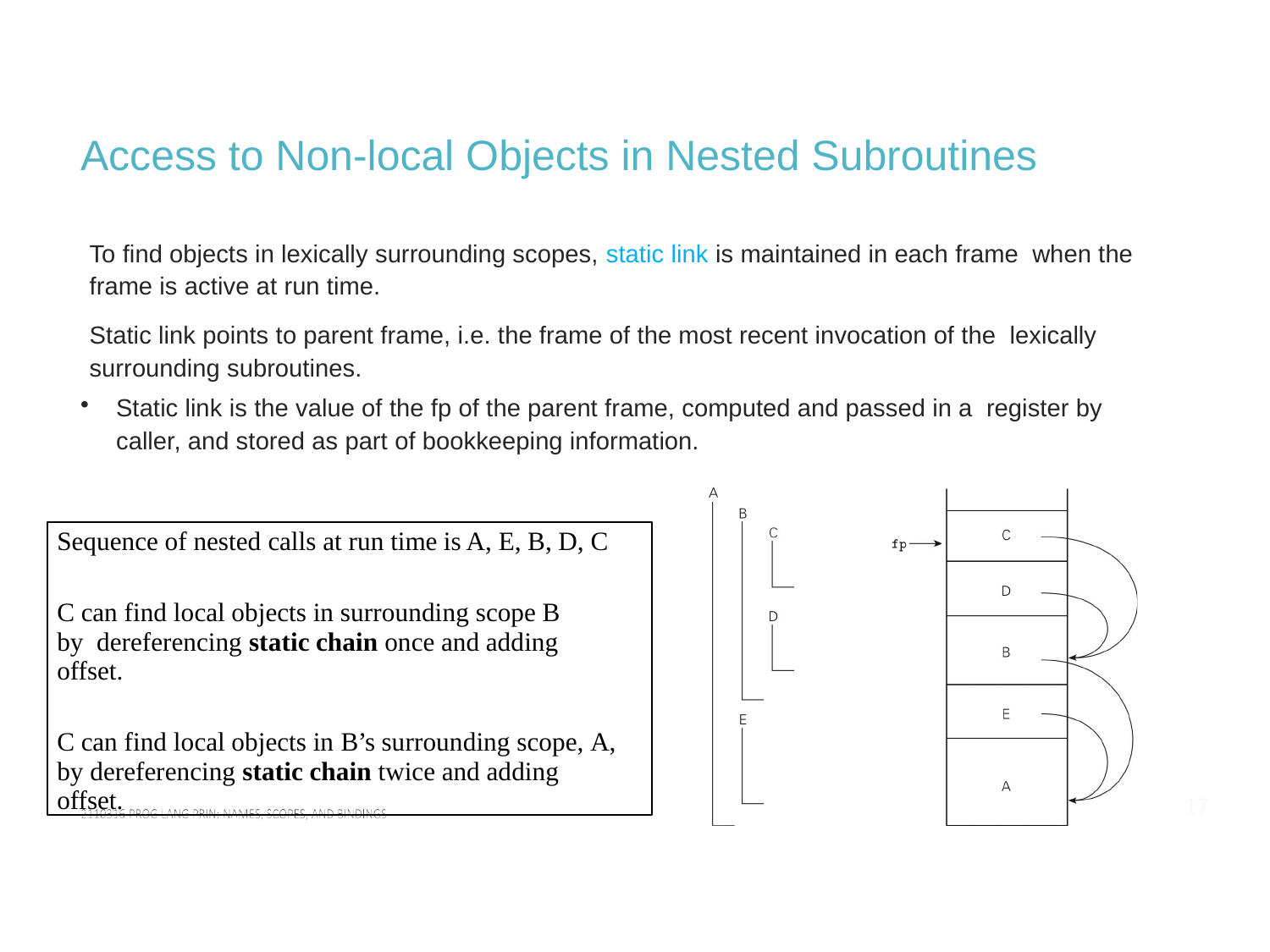

# Access to Non-local Objects in Nested Subroutines
To find objects in lexically surrounding scopes, static link is maintained in each frame  when the frame is active at run time.
Static link points to parent frame, i.e. the frame of the most recent invocation of the  lexically surrounding subroutines.
Static link is the value of the fp of the parent frame, computed and passed in a  register by caller, and stored as part of bookkeeping information.

Sequence of nested calls at run time is A, E, B, D, C

C can find local objects in surrounding scope B by  dereferencing static chain once and adding offset.

C can find local objects in B’s surrounding scope, A,  by dereferencing static chain twice and adding offset.

17